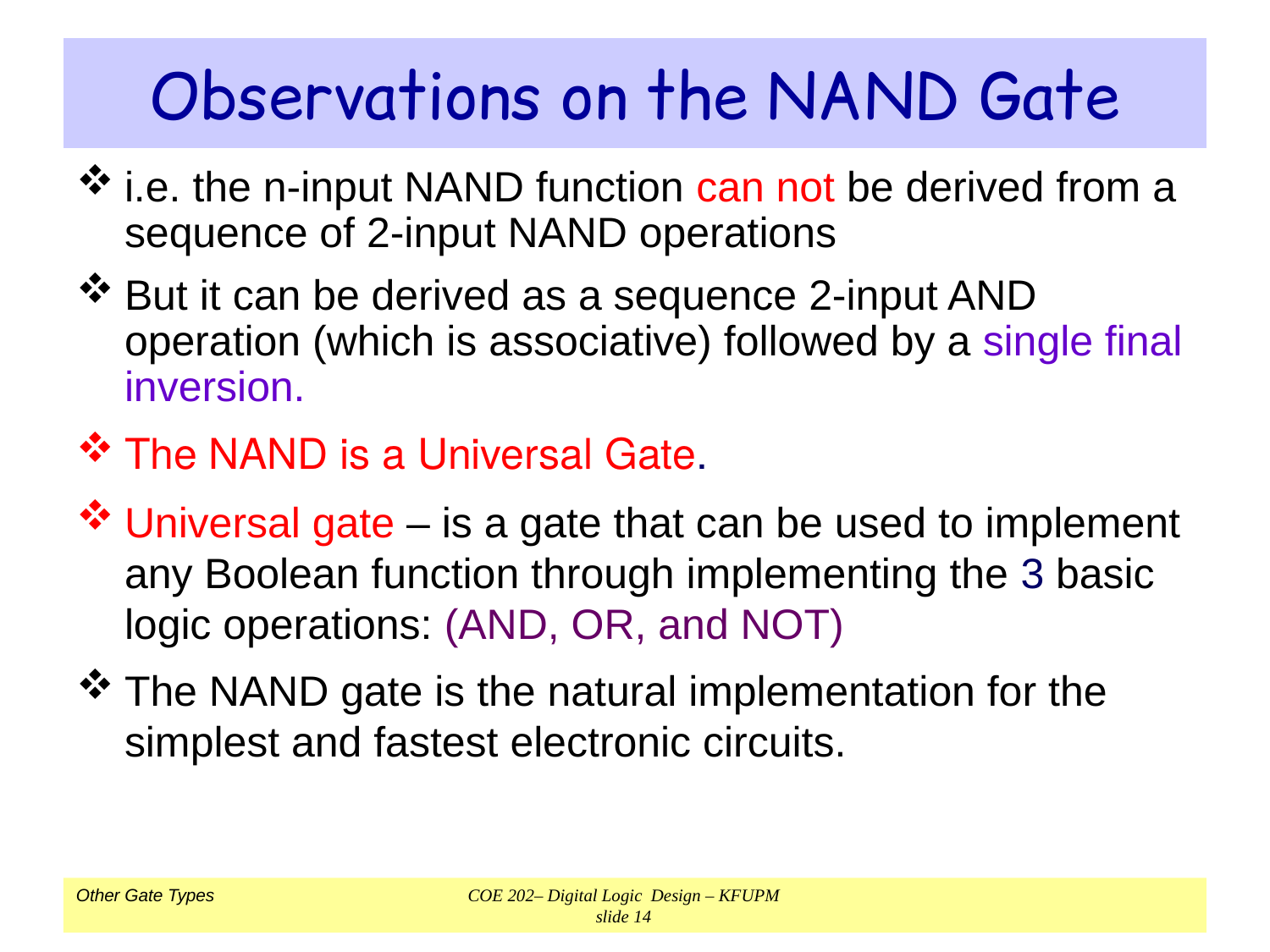

# Observations on the NAND Gate
i.e. the n-input NAND function can not be derived from a sequence of 2-input NAND operations
But it can be derived as a sequence 2-input AND operation (which is associative) followed by a single final inversion.
The NAND is a Universal Gate.
Universal gate – is a gate that can be used to implement any Boolean function through implementing the 3 basic logic operations: (AND, OR, and NOT)
The NAND gate is the natural implementation for the simplest and fastest electronic circuits.